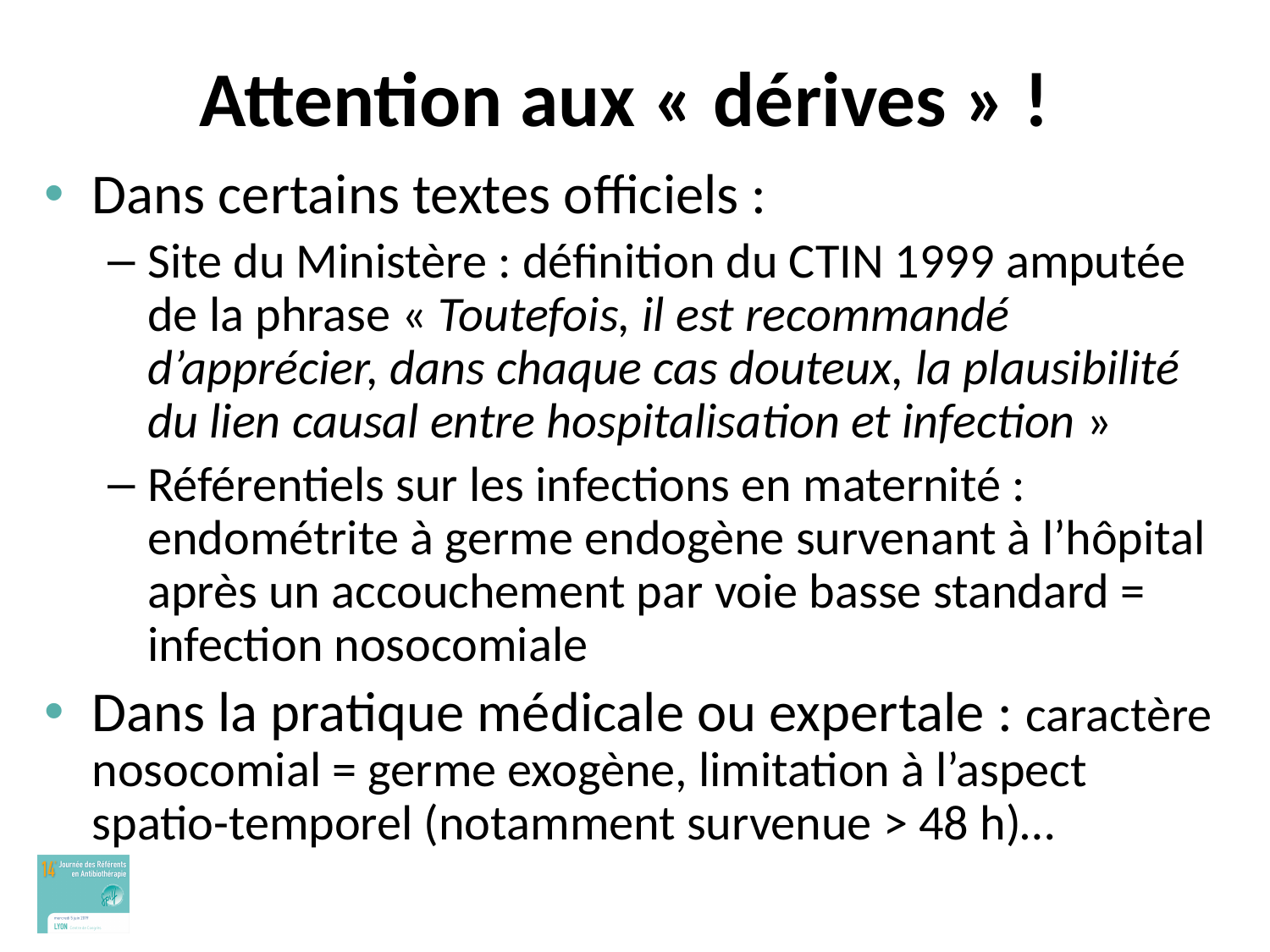

# Attention aux « dérives » !
Dans certains textes officiels :
Site du Ministère : définition du CTIN 1999 amputée de la phrase « Toutefois, il est recommandé d’apprécier, dans chaque cas douteux, la plausibilité du lien causal entre hospitalisation et infection »
Référentiels sur les infections en maternité : endométrite à germe endogène survenant à l’hôpital après un accouchement par voie basse standard = infection nosocomiale
Dans la pratique médicale ou expertale : caractère nosocomial = germe exogène, limitation à l’aspect spatio-temporel (notamment survenue > 48 h)…